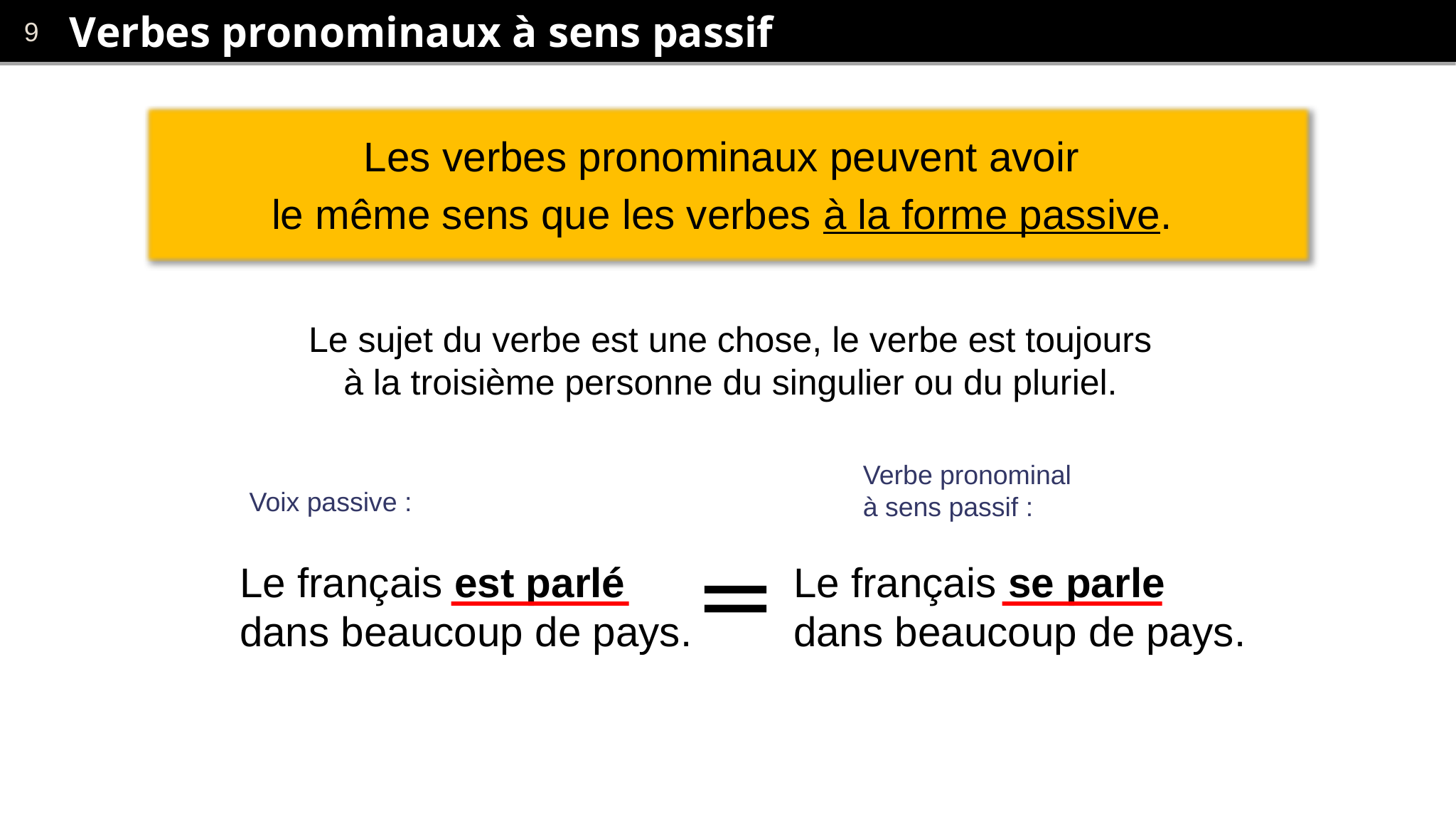

# Verbes pronominaux à sens passif
Les verbes pronominaux peuvent avoir
le même sens que les verbes à la forme passive.
Le sujet du verbe est une chose, le verbe est toujours
à la troisième personne du singulier ou du pluriel.
Verbe pronominal
à sens passif :
Voix passive :
Le français est parlé
dans beaucoup de pays.
Le français se parle
dans beaucoup de pays.
=